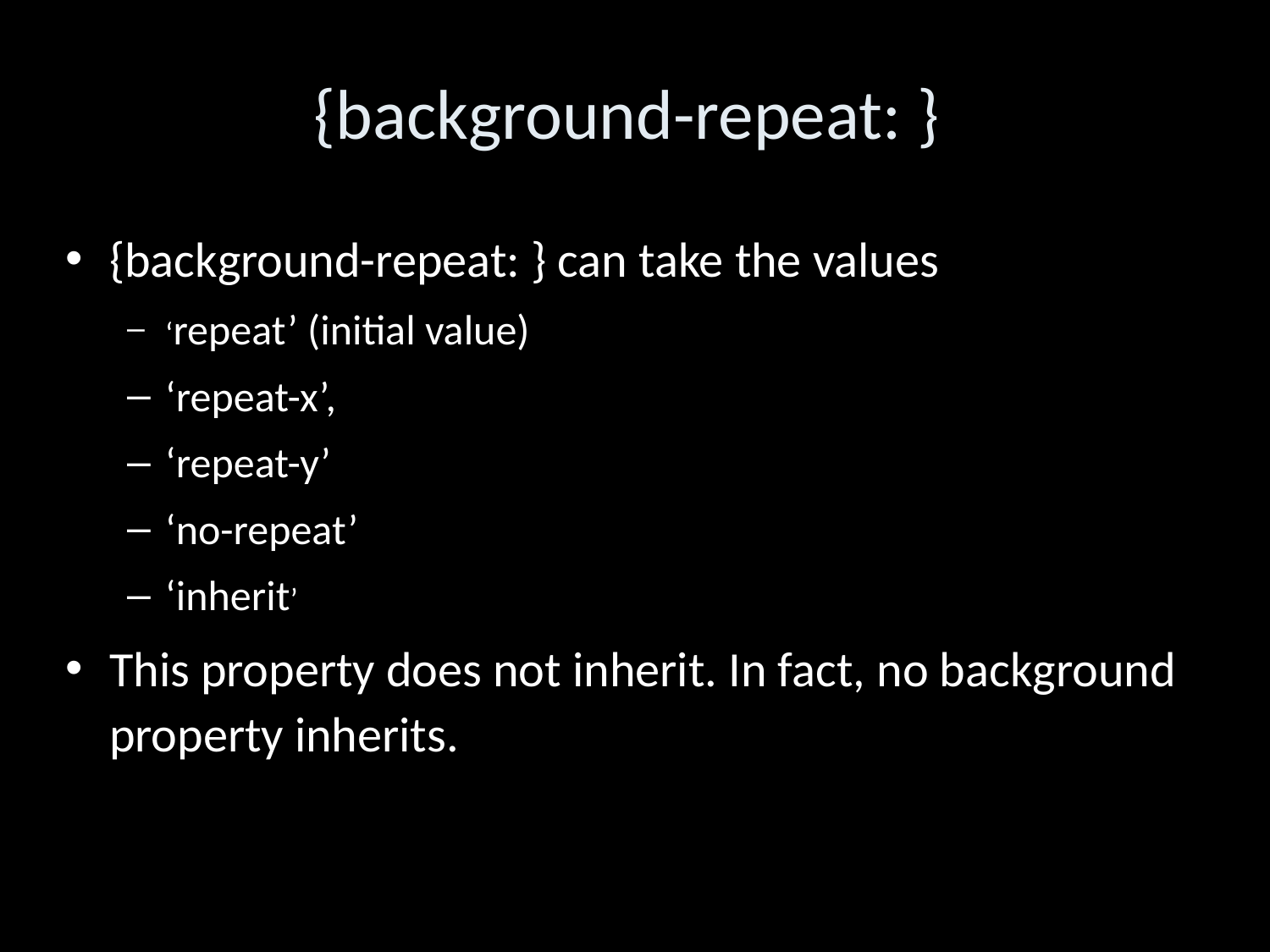

{background-repeat: }
{background-repeat: } can take the values
‘repeat’ (initial value)‏
‘repeat-x’,
‘repeat-y’
‘no-repeat’
‘inherit’
This property does not inherit. In fact, no background property inherits.